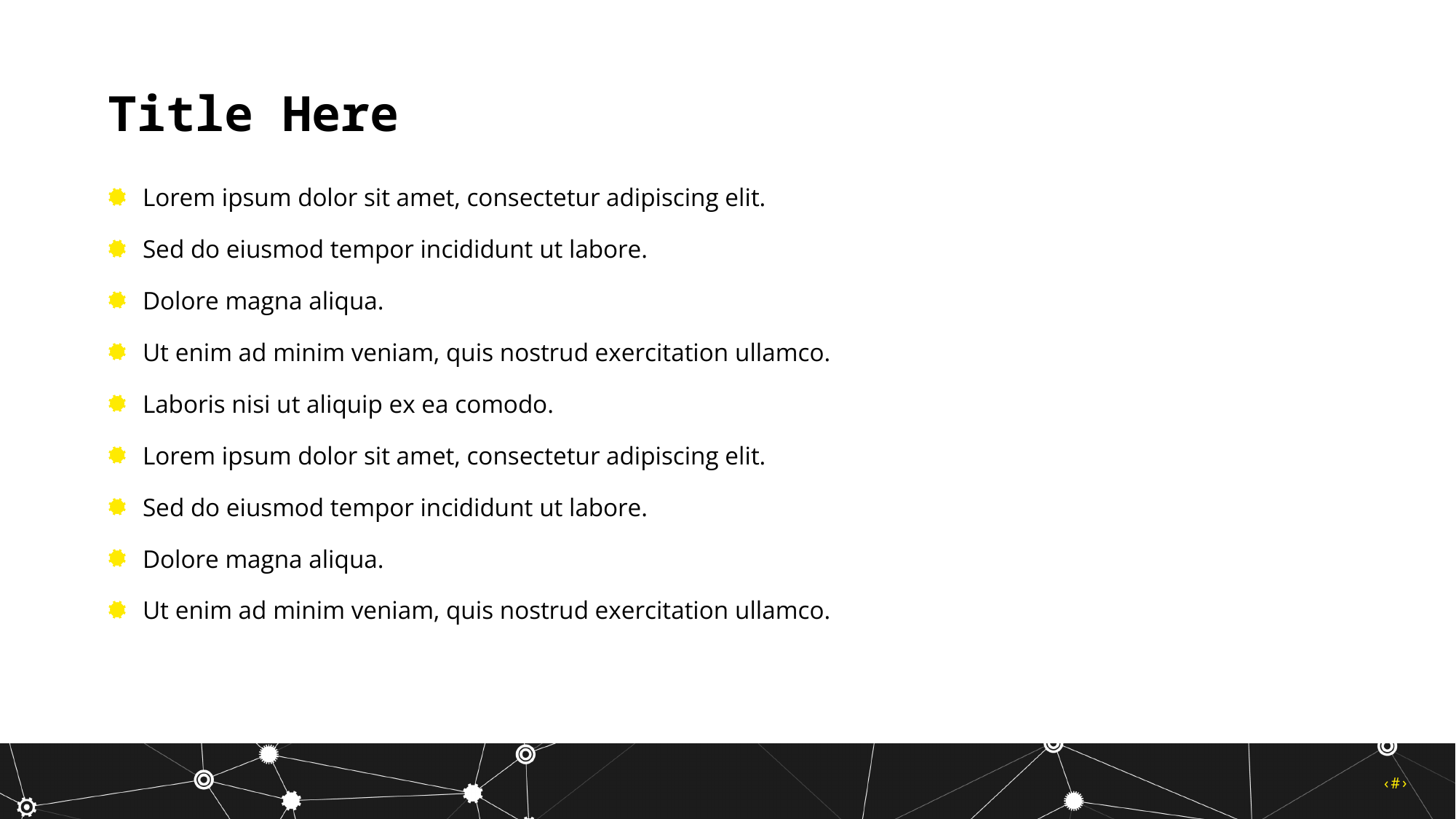

Title Here
Lorem ipsum dolor sit amet, consectetur adipiscing elit.
Sed do eiusmod tempor incididunt ut labore.
Dolore magna aliqua.
Ut enim ad minim veniam, quis nostrud exercitation ullamco.
Laboris nisi ut aliquip ex ea comodo.
Lorem ipsum dolor sit amet, consectetur adipiscing elit.
Sed do eiusmod tempor incididunt ut labore.
Dolore magna aliqua.
Ut enim ad minim veniam, quis nostrud exercitation ullamco.